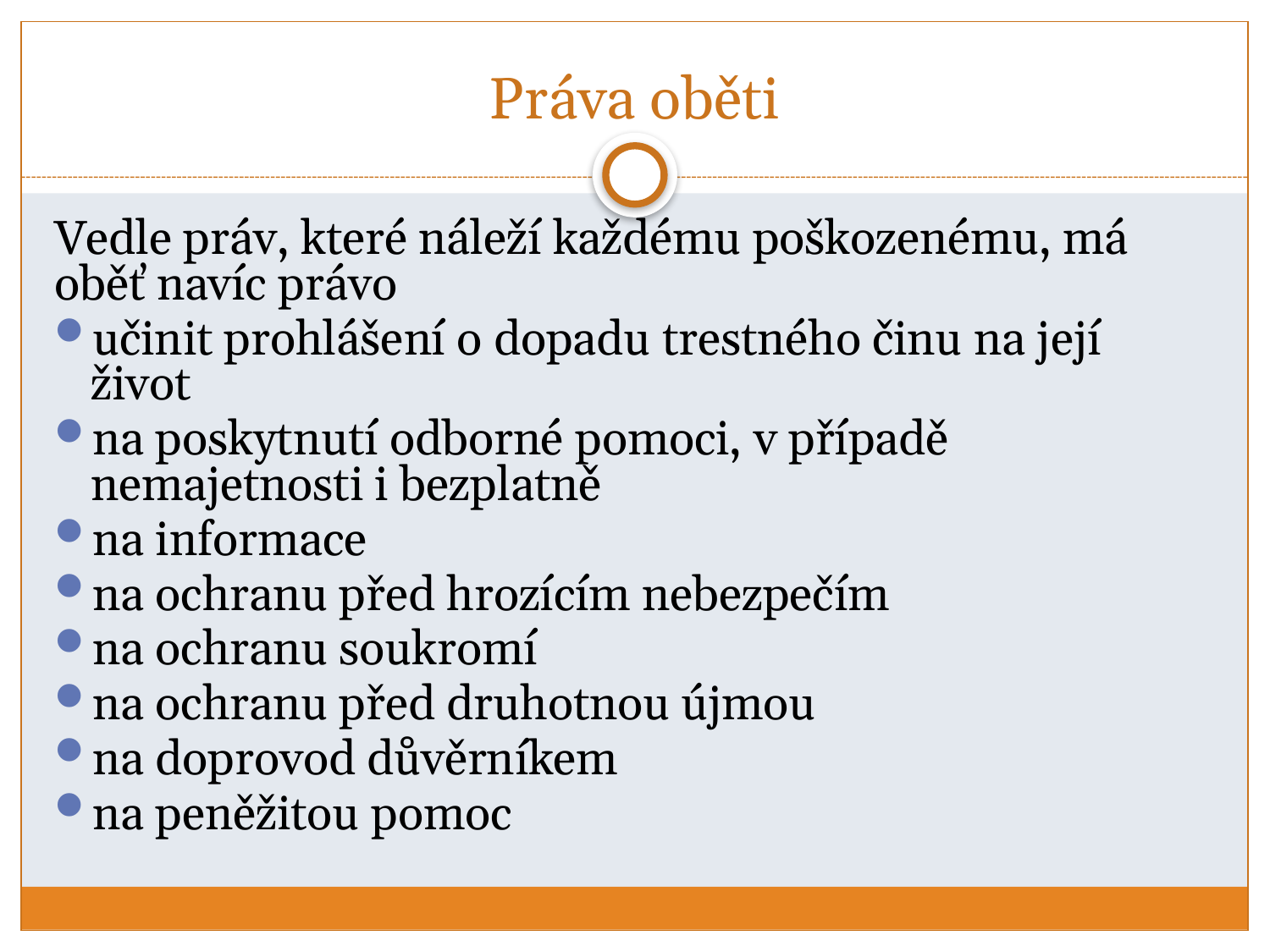

# Práva oběti
Vedle práv, které náleží každému poškozenému, má oběť navíc právo
učinit prohlášení o dopadu trestného činu na její život
na poskytnutí odborné pomoci, v případě nemajetnosti i bezplatně
na informace
na ochranu před hrozícím nebezpečím
na ochranu soukromí
na ochranu před druhotnou újmou
na doprovod důvěrníkem
na peněžitou pomoc